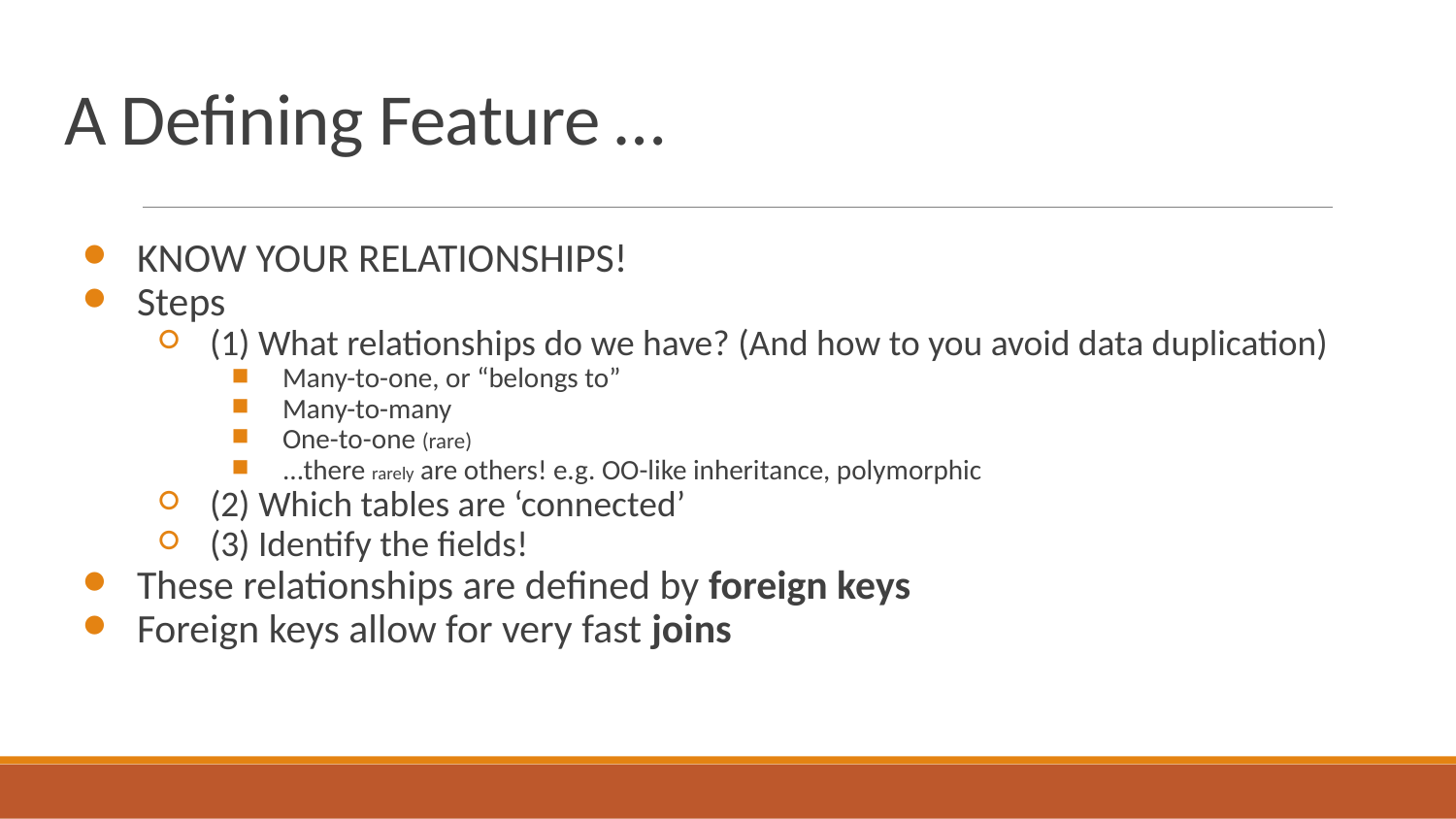

# A Defining Feature …
KNOW YOUR RELATIONSHIPS!
Steps
(1) What relationships do we have? (And how to you avoid data duplication)
Many-to-one, or “belongs to”
Many-to-many
One-to-one (rare)
...there rarely are others! e.g. OO-like inheritance, polymorphic
(2) Which tables are ‘connected’
(3) Identify the fields!
These relationships are defined by foreign keys
Foreign keys allow for very fast joins